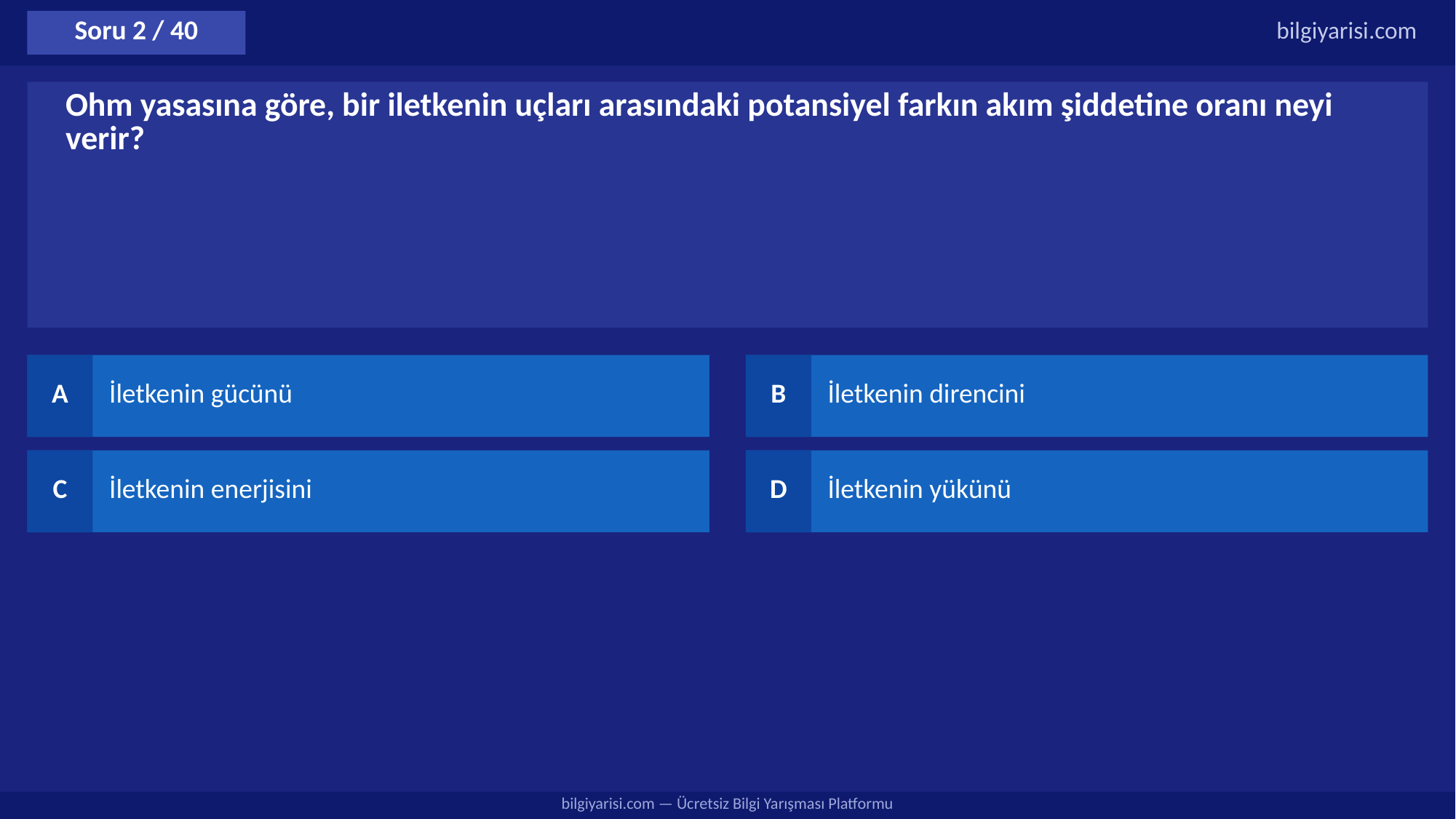

Soru 2 / 40
bilgiyarisi.com

Ohm yasasına göre, bir iletkenin uçları arasındaki potansiyel farkın akım şiddetine oranı neyi verir?

A
İletkenin gücünü

B
İletkenin direncini

C
İletkenin enerjisini

D
İletkenin yükünü
bilgiyarisi.com — Ücretsiz Bilgi Yarışması Platformu